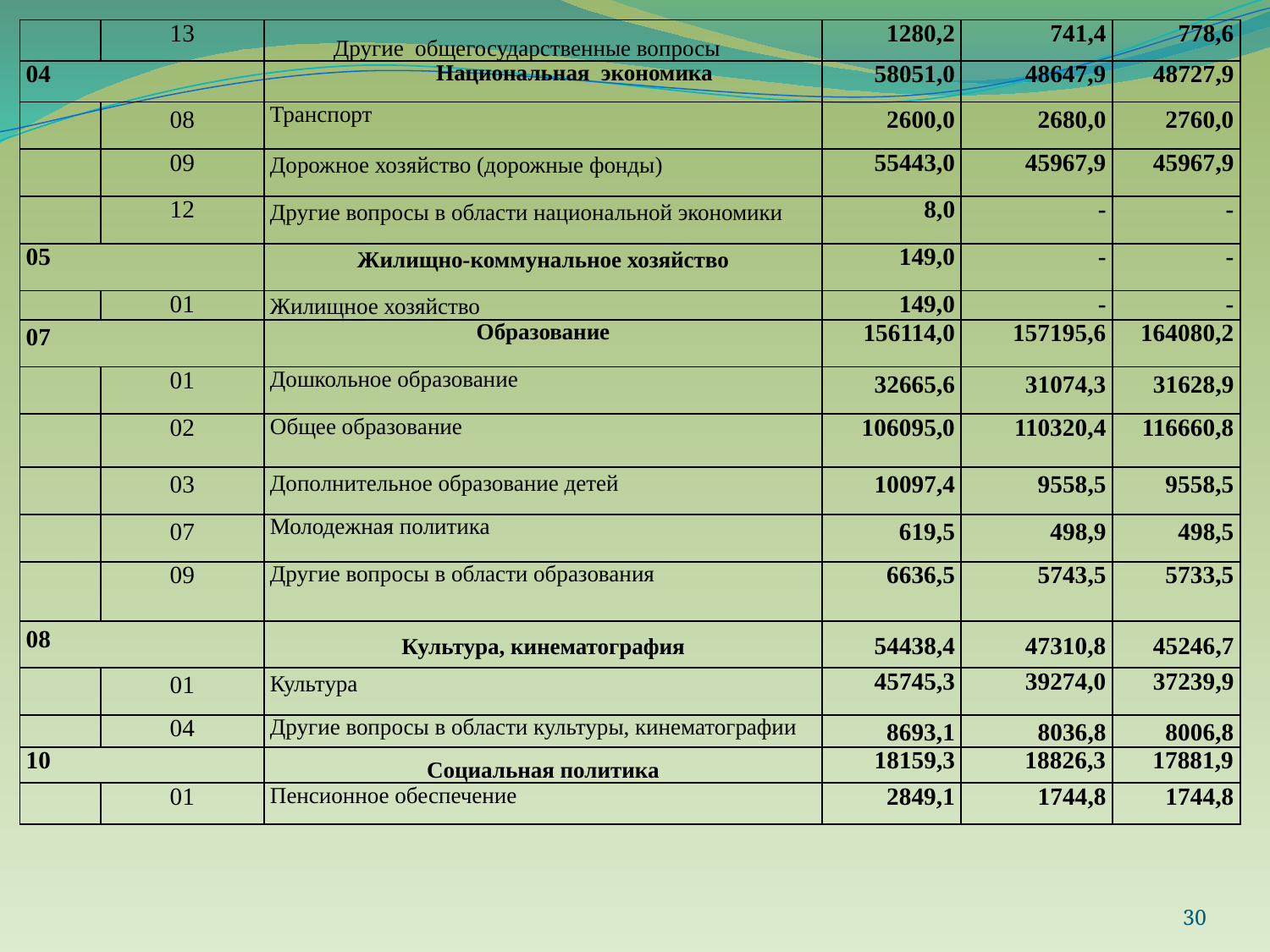

|  | 13 | Другие общегосударственные вопросы | 1280,2 | 741,4 | 778,6 |
| --- | --- | --- | --- | --- | --- |
| 04 |  | Национальная экономика | 58051,0 | 48647,9 | 48727,9 |
|  | 08 | Транспорт | 2600,0 | 2680,0 | 2760,0 |
|  | 09 | Дорожное хозяйство (дорожные фонды) | 55443,0 | 45967,9 | 45967,9 |
|  | 12 | Другие вопросы в области национальной экономики | 8,0 | - | - |
| 05 |  | Жилищно-коммунальное хозяйство | 149,0 | - | - |
|  | 01 | Жилищное хозяйство | 149,0 | - | - |
| 07 |  | Образование | 156114,0 | 157195,6 | 164080,2 |
|  | 01 | Дошкольное образование | 32665,6 | 31074,3 | 31628,9 |
|  | 02 | Общее образование | 106095,0 | 110320,4 | 116660,8 |
|  | 03 | Дополнительное образование детей | 10097,4 | 9558,5 | 9558,5 |
|  | 07 | Молодежная политика | 619,5 | 498,9 | 498,5 |
|  | 09 | Другие вопросы в области образования | 6636,5 | 5743,5 | 5733,5 |
| 08 |  | Культура, кинематография | 54438,4 | 47310,8 | 45246,7 |
|  | 01 | Культура | 45745,3 | 39274,0 | 37239,9 |
|  | 04 | Другие вопросы в области культуры, кинематографии | 8693,1 | 8036,8 | 8006,8 |
| 10 |  | Социальная политика | 18159,3 | 18826,3 | 17881,9 |
|  | 01 | Пенсионное обеспечение | 2849,1 | 1744,8 | 1744,8 |
30